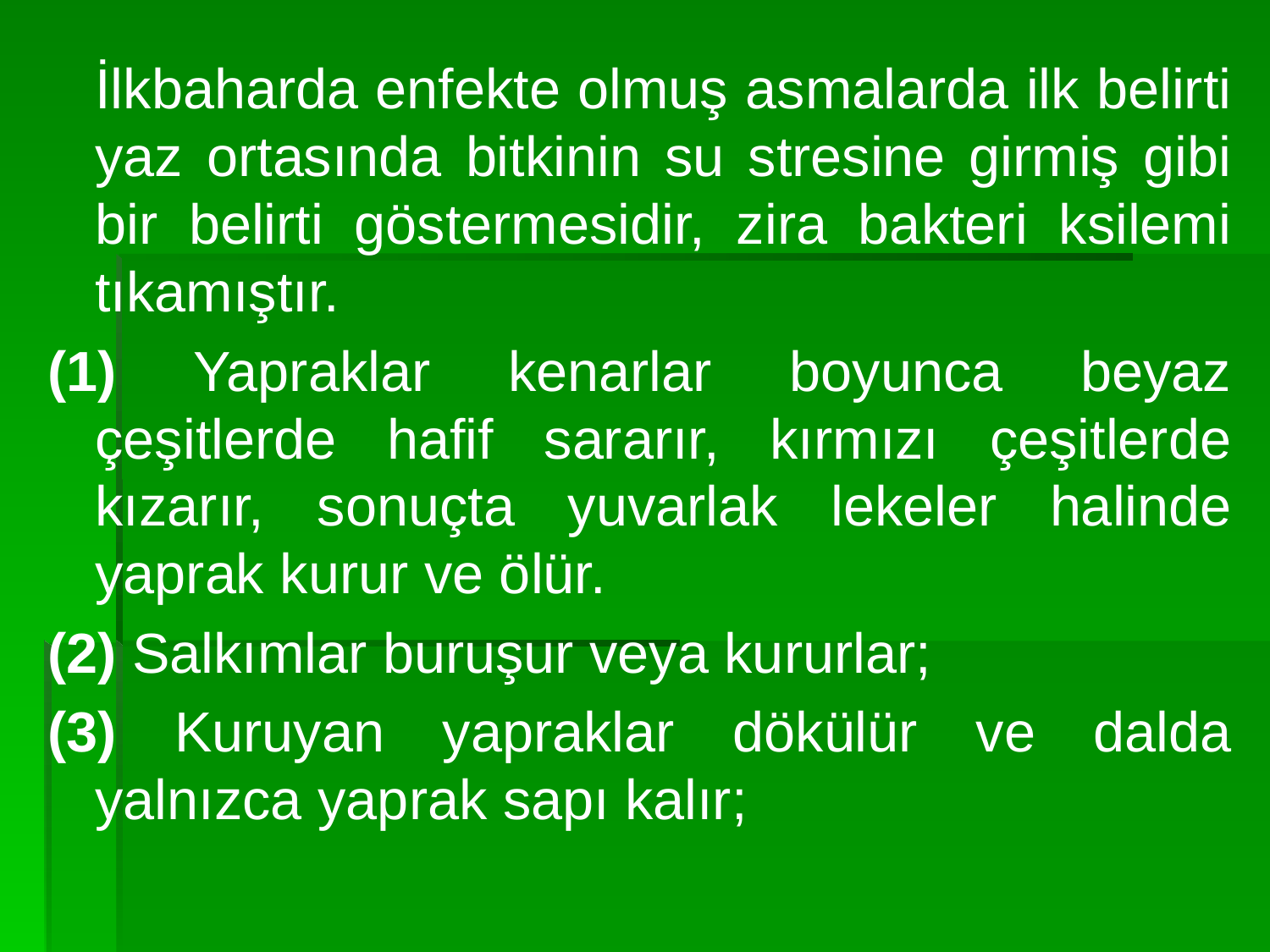

İlkbaharda enfekte olmuş asmalarda ilk belirti yaz ortasında bitkinin su stresine girmiş gibi bir belirti göstermesidir, zira bakteri ksilemi tıkamıştır.
(1) Yapraklar kenarlar boyunca beyaz çeşitlerde hafif sararır, kırmızı çeşitlerde kızarır, sonuçta yuvarlak lekeler halinde yaprak kurur ve ölür.
(2) Salkımlar buruşur veya kururlar;
(3) Kuruyan yapraklar dökülür ve dalda yalnızca yaprak sapı kalır;